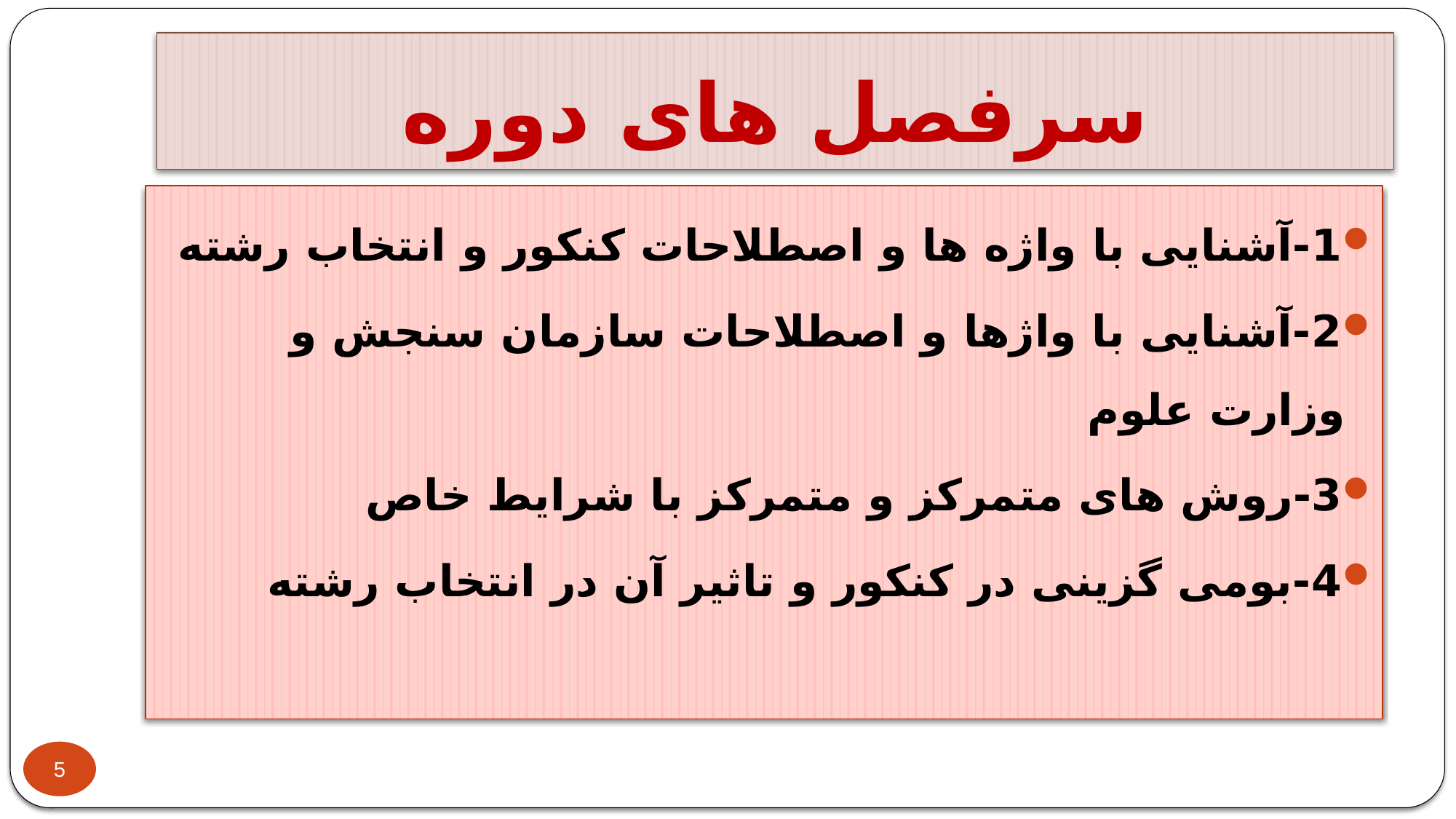

# سرفصل های دوره
1-آشنایی با واژه ها و اصطلاحات کنکور و انتخاب رشته
2-آشنایی با واژها و اصطلاحات سازمان سنجش و وزارت علوم
3-روش های متمرکز و متمرکز با شرایط خاص
4-بومی گزینی در کنکور و تاثیر آن در انتخاب رشته

5